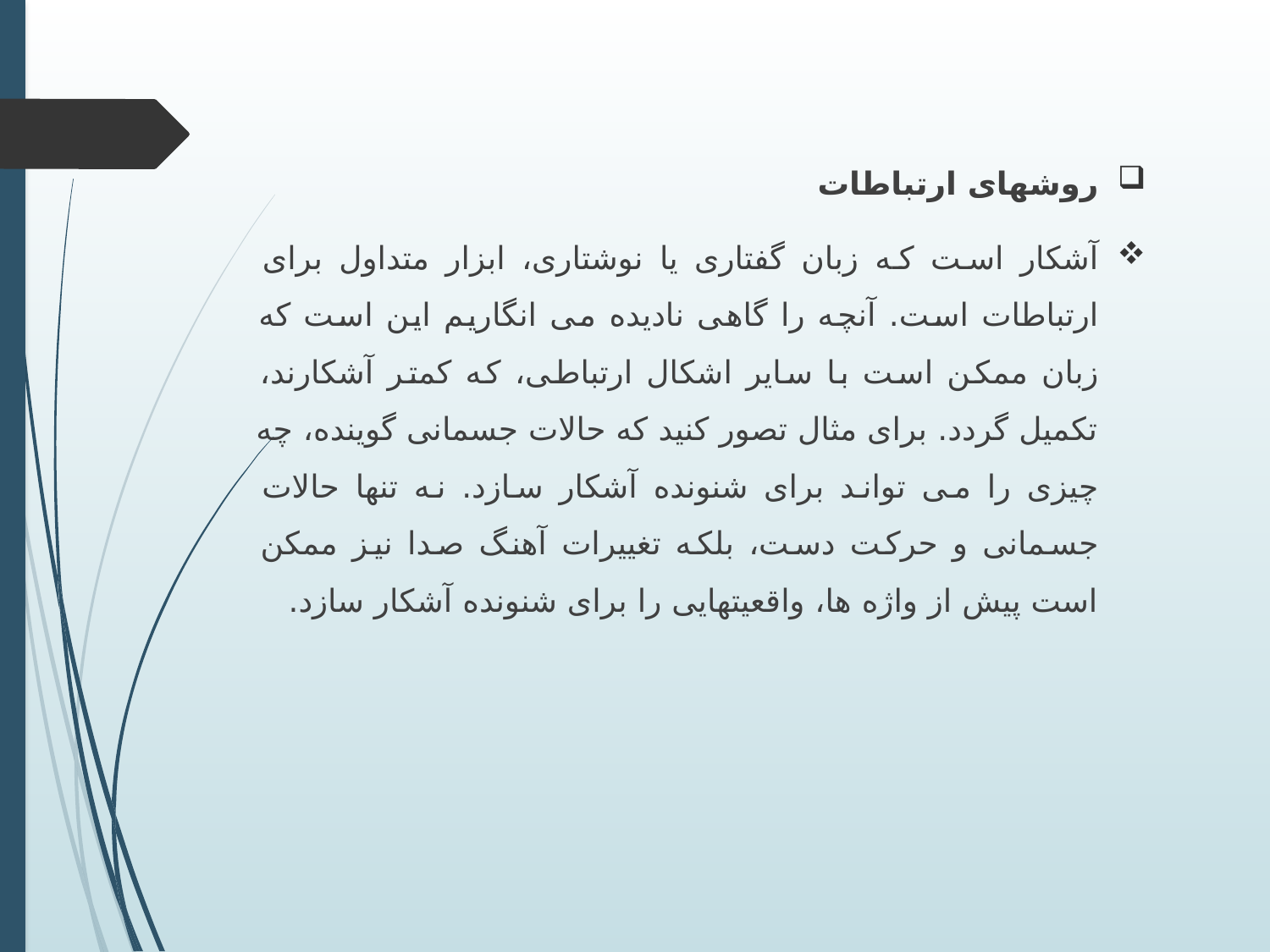

روشهای ارتباطات
آشکار است که زبان گفتاری یا نوشتاری، ابزار متداول برای ارتباطات است. آنچه را گاهی نادیده می انگاریم این است که زبان ممکن است با سایر اشکال ارتباطی، که کمتر آشکارند، تکمیل گردد. برای مثال تصور کنید که حالات جسمانی گوینده، چه چیزی را می تواند برای شنونده آشکار سازد. نه تنها حالات جسمانی و حرکت دست، بلکه تغییرات آهنگ صدا نیز ممکن است پیش از واژه ها، واقعیتهایی را برای شنونده آشکار سازد.